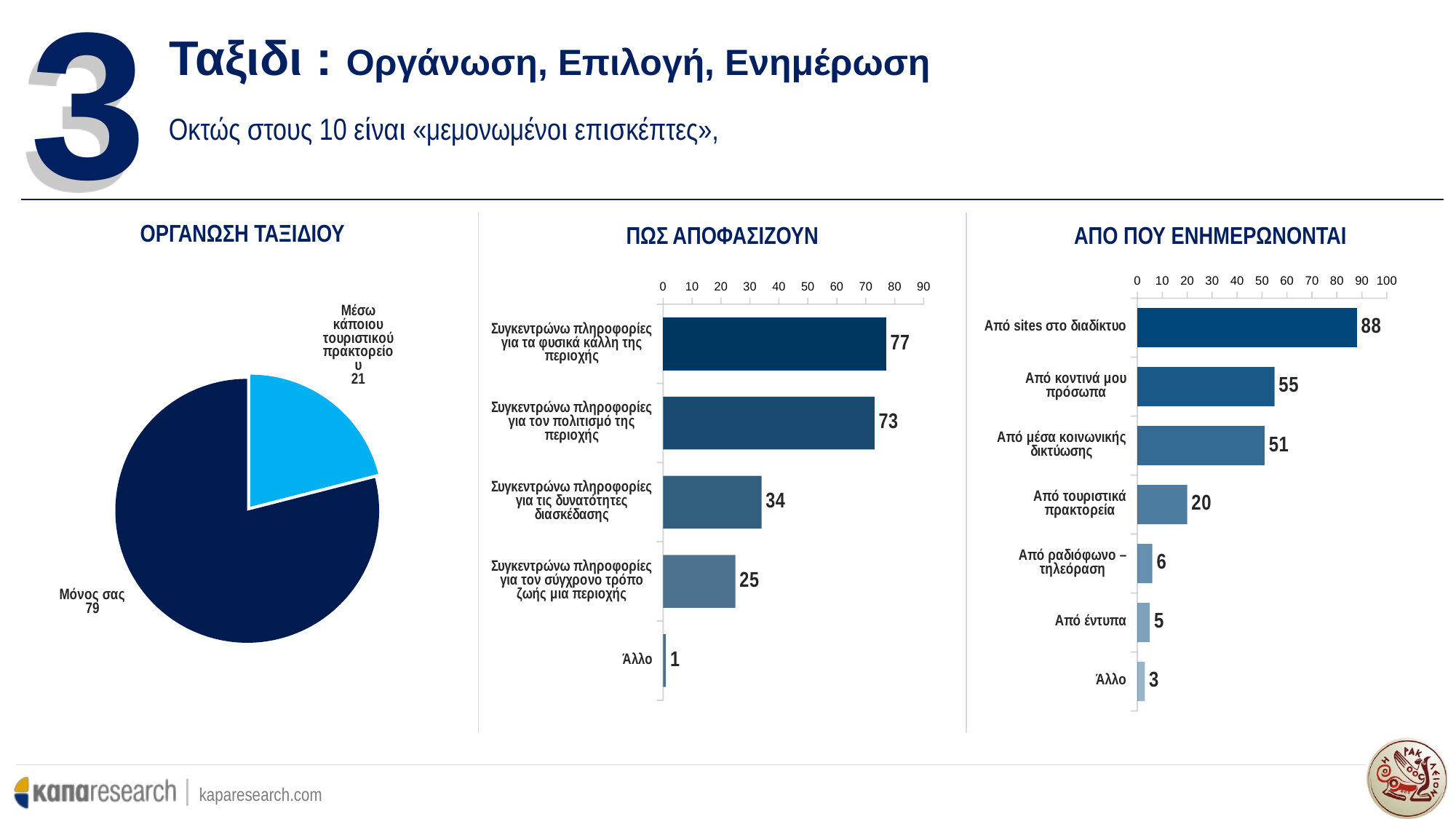

3
Ταξιδι : Οργάνωση, Επιλογή, Ενημέρωση
Οκτώς στους 10 είναι «μεμονωμένοι επισκέπτες»,
ΑΠΟ ΠΟΥ ΕΝΗΜΕΡΩΝΟΝΤΑΙ
ΟΡΓΑΝΩΣΗ ΤΑΞΙΔΙΟΥ
ΠΩΣ ΑΠΟΦΑΣΙΖΟΥΝ

### Chart

| Category | Series 1 |
|---|---|
| Συγκεντρώνω πληροφορίες για τα φυσικά κάλλη της περιοχής | 77.0 |
| Συγκεντρώνω πληροφορίες για τον πολιτισμό της περιοχής | 73.0 |
| Συγκεντρώνω πληροφορίες για τις δυνατότητες διασκέδασης | 34.0 |
| Συγκεντρώνω πληροφορίες για τον σύγχρονο τρόπο ζωής μια περιοχής | 25.0 |
| Άλλο | 1.0 |

### Chart

| Category | Series 1 |
|---|---|
| Από sites στο διαδίκτυο | 88.0 |
| Από κοντινά μου πρόσωπα | 55.0 |
| Από μέσα κοινωνικής δικτύωσης | 51.0 |
| Από τουριστικά πρακτορεία | 20.0 |
| Από ραδιόφωνο – τηλεόραση | 6.0 |
| Από έντυπα | 5.0 |
| Άλλο | 3.0 |

### Chart

| Category | Series 1 |
|---|---|
| Μέσω κάποιου τουριστικού πρακτορείου | 21.0 |
| Μόνος σας | 79.0 |